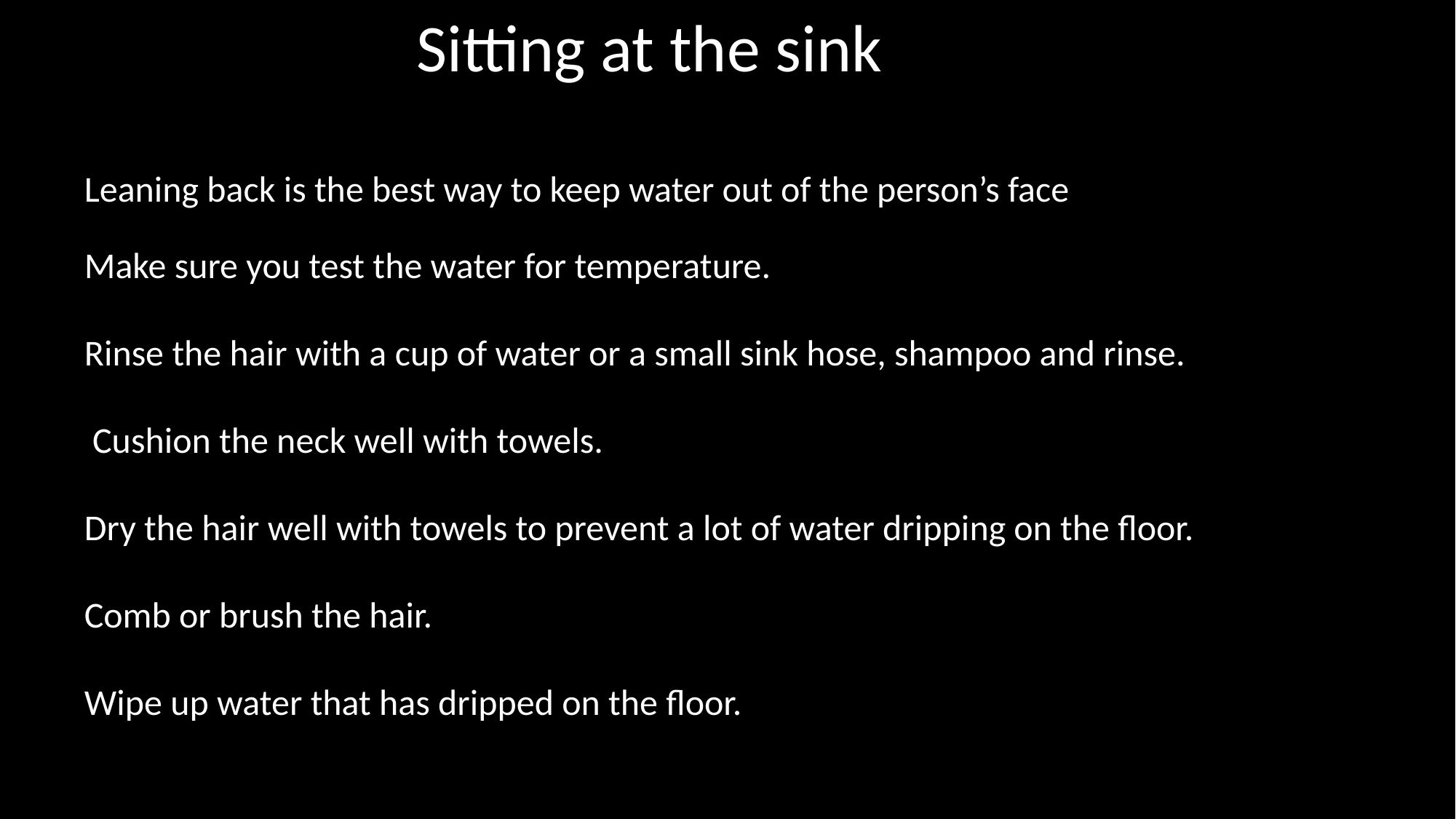

Sitting at the sink

Leaning back is the best way to keep water out of the person’s face

Make sure you test the water for temperature.

Rinse the hair with a cup of water or a small sink hose, shampoo and rinse.

 Cushion the neck well with towels.

Dry the hair well with towels to prevent a lot of water dripping on the floor.

Comb or brush the hair.

Wipe up water that has dripped on the floor.